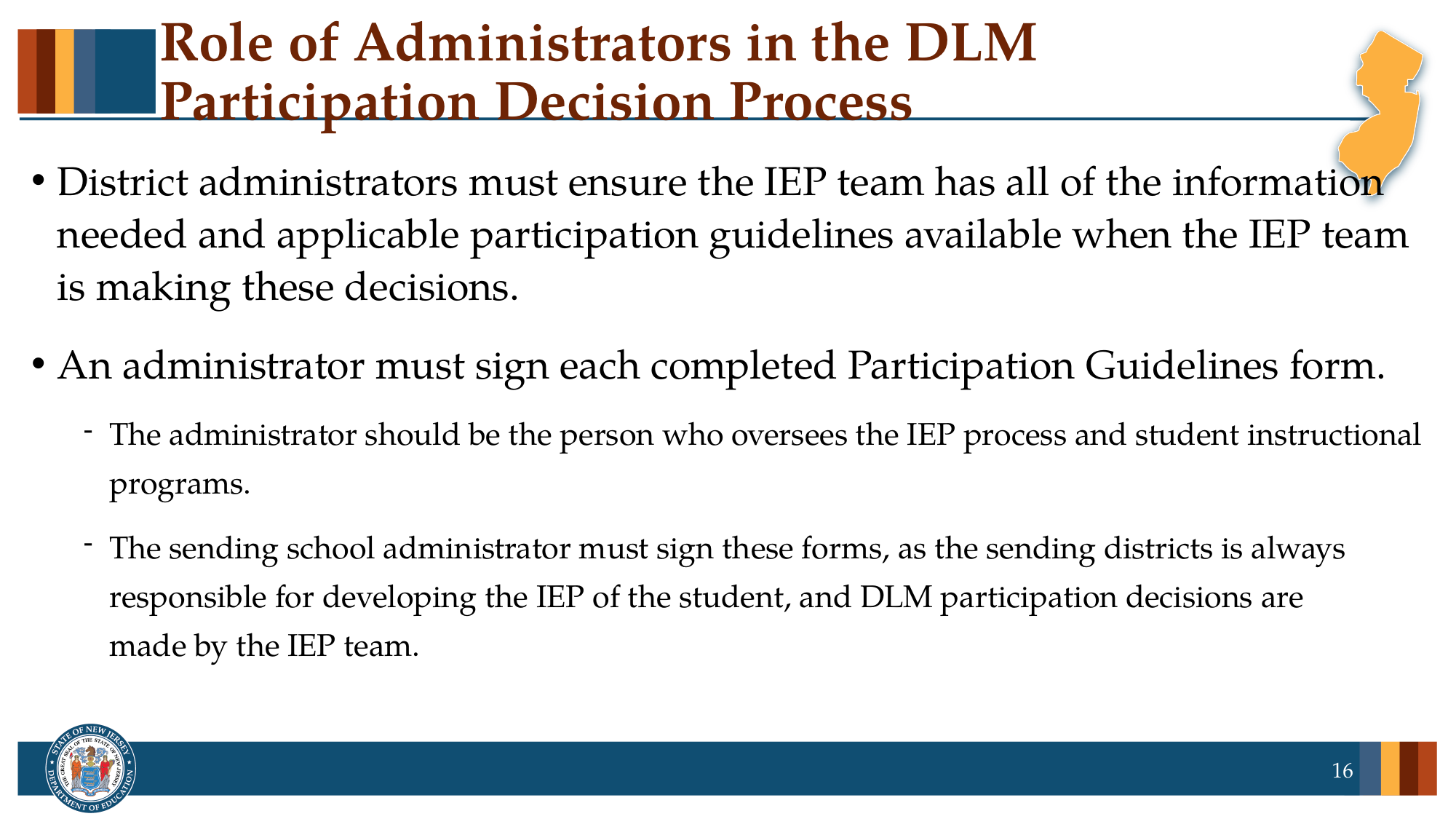

# Role of Administrators in the DLM Participation Decision Process
District administrators must ensure the IEP team has all of the information needed and applicable participation guidelines available when the IEP team is making these decisions.
An administrator must sign each completed Participation Guidelines form.
The administrator should be the person who oversees the IEP process and student instructional programs.
The sending school administrator must sign these forms, as the sending districts is always responsible for developing the IEP of the student, and DLM participation decisions are made by the IEP team.
16